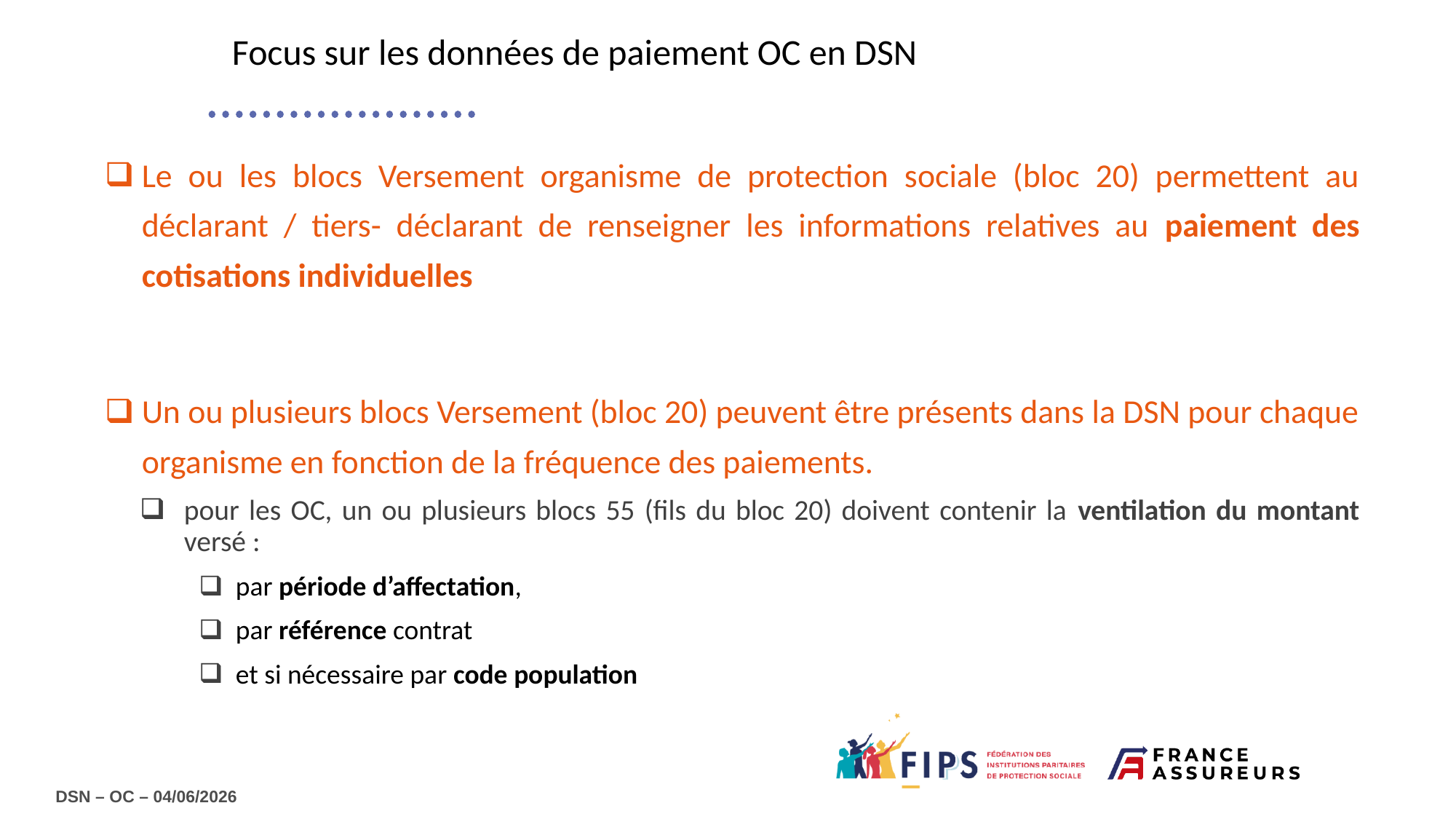

Focus sur les données de paiement OC en DSN
Le ou les blocs Versement organisme de protection sociale (bloc 20) permettent au déclarant / tiers- déclarant de renseigner les informations relatives au paiement des cotisations individuelles

Un ou plusieurs blocs Versement (bloc 20) peuvent être présents dans la DSN pour chaque organisme en fonction de la fréquence des paiements.
pour les OC, un ou plusieurs blocs 55 (fils du bloc 20) doivent contenir la ventilation du montant versé :
par période d’affectation,
par référence contrat
et si nécessaire par code population